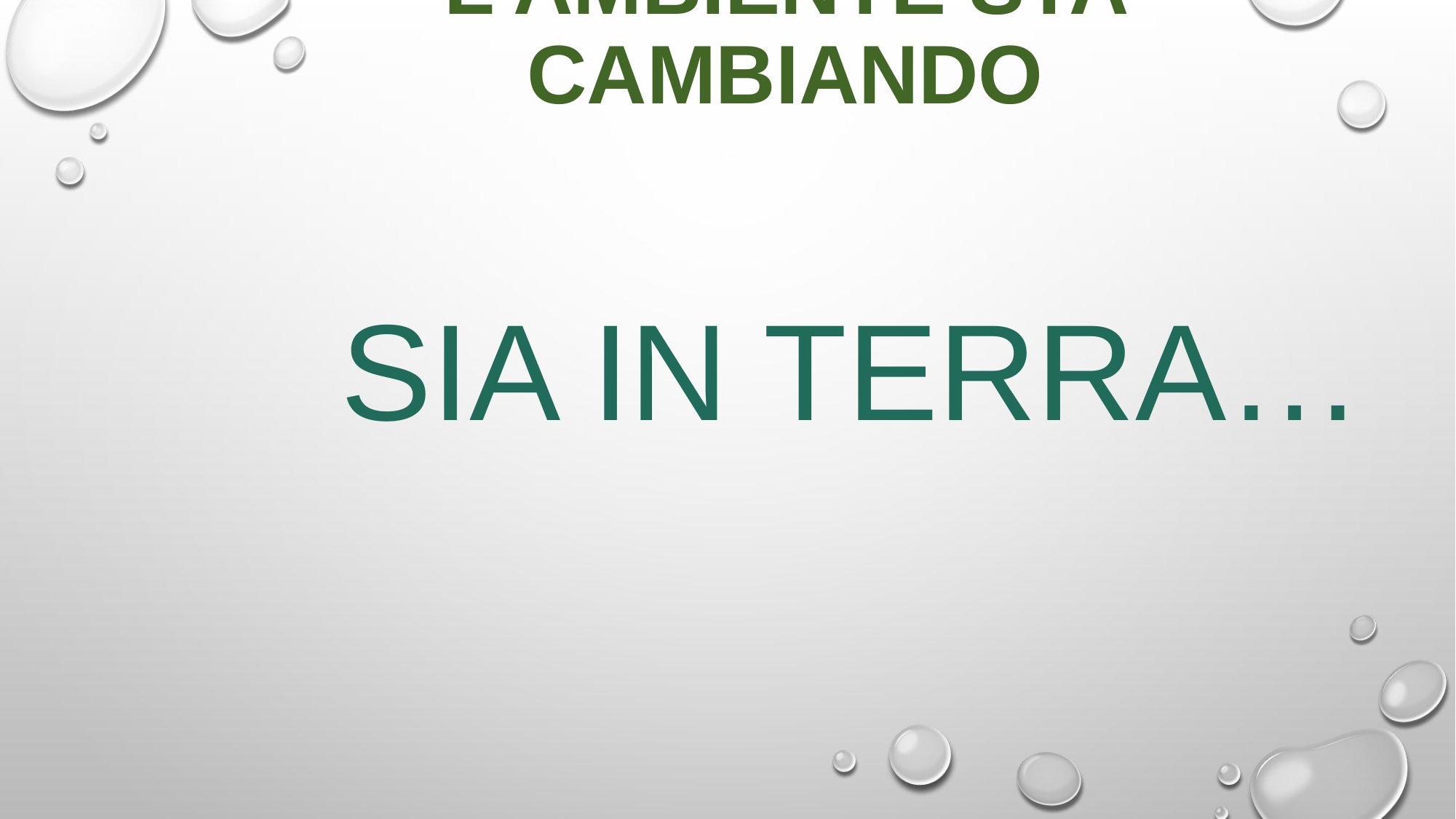

# L’ambiente sta cambiando
     Sia in terra…